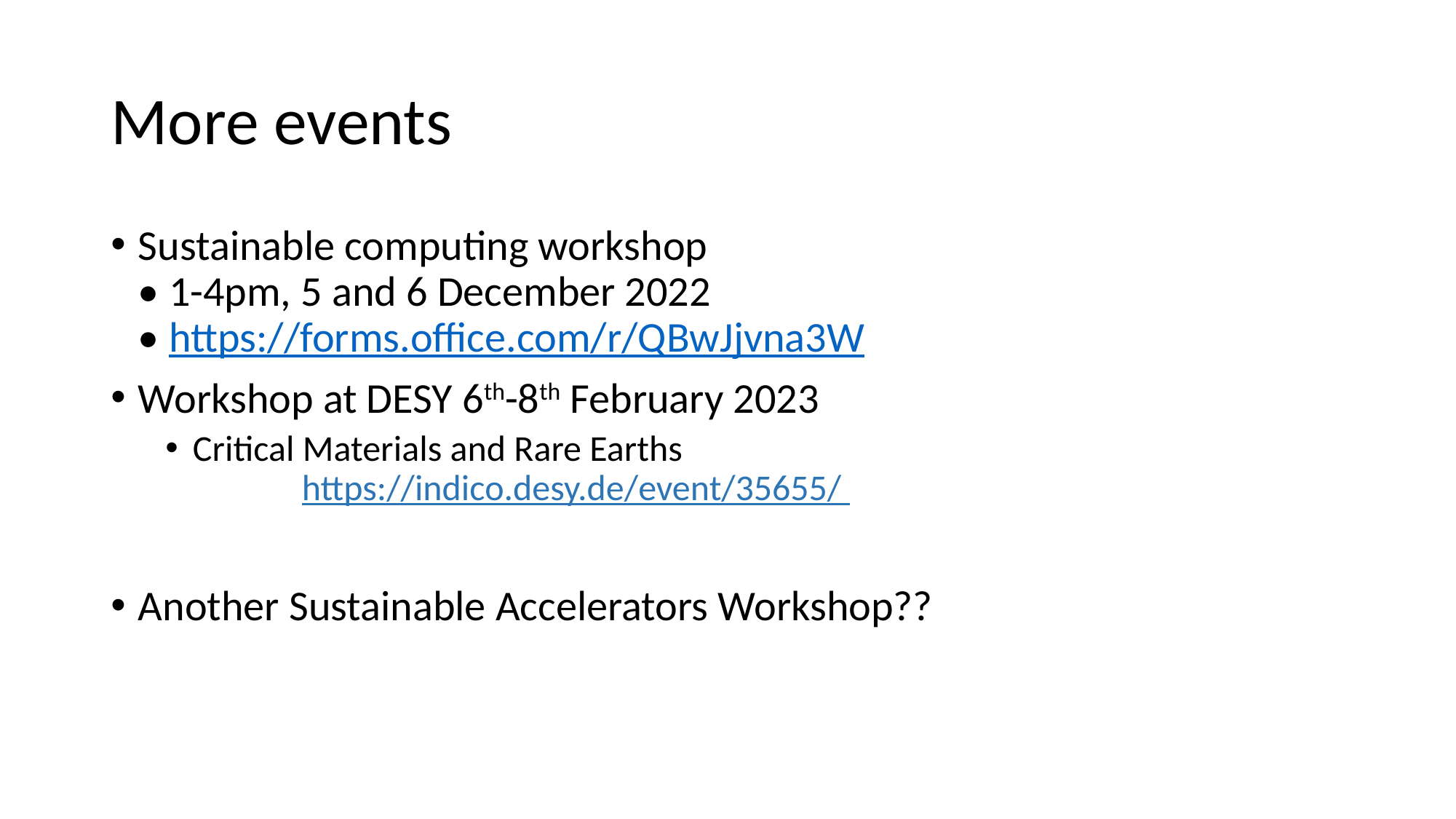

# More events
Sustainable computing workshop
• 1-4pm, 5 and 6 December 2022
• https://forms.office.com/r/QBwJjvna3W
Workshop at DESY 6th-8th February 2023
Critical Materials and Rare Earths
	https://indico.desy.de/event/35655/

Another Sustainable Accelerators Workshop??